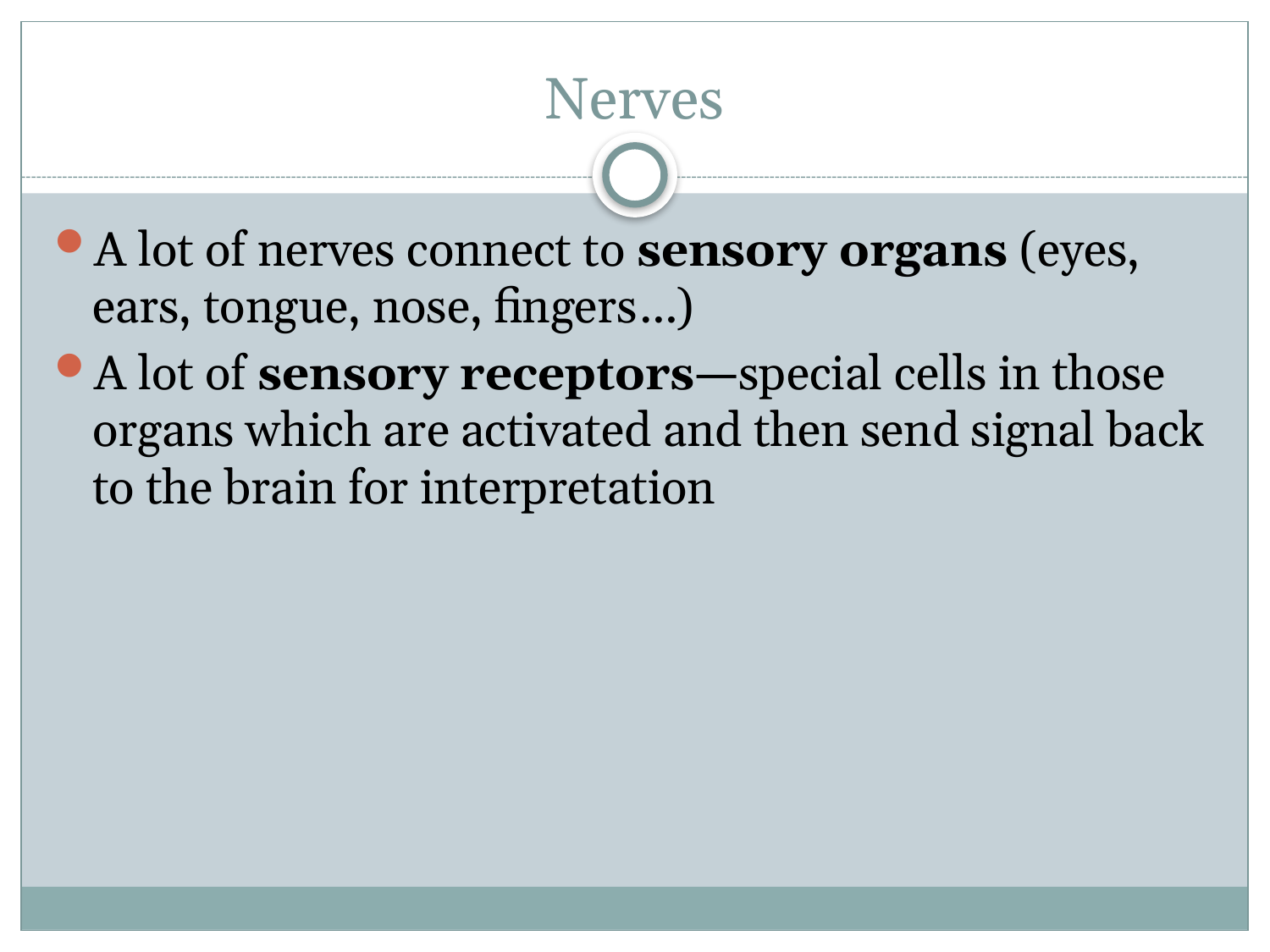

# Nerves
A lot of nerves connect to sensory organs (eyes, ears, tongue, nose, fingers…)
A lot of sensory receptors—special cells in those organs which are activated and then send signal back to the brain for interpretation